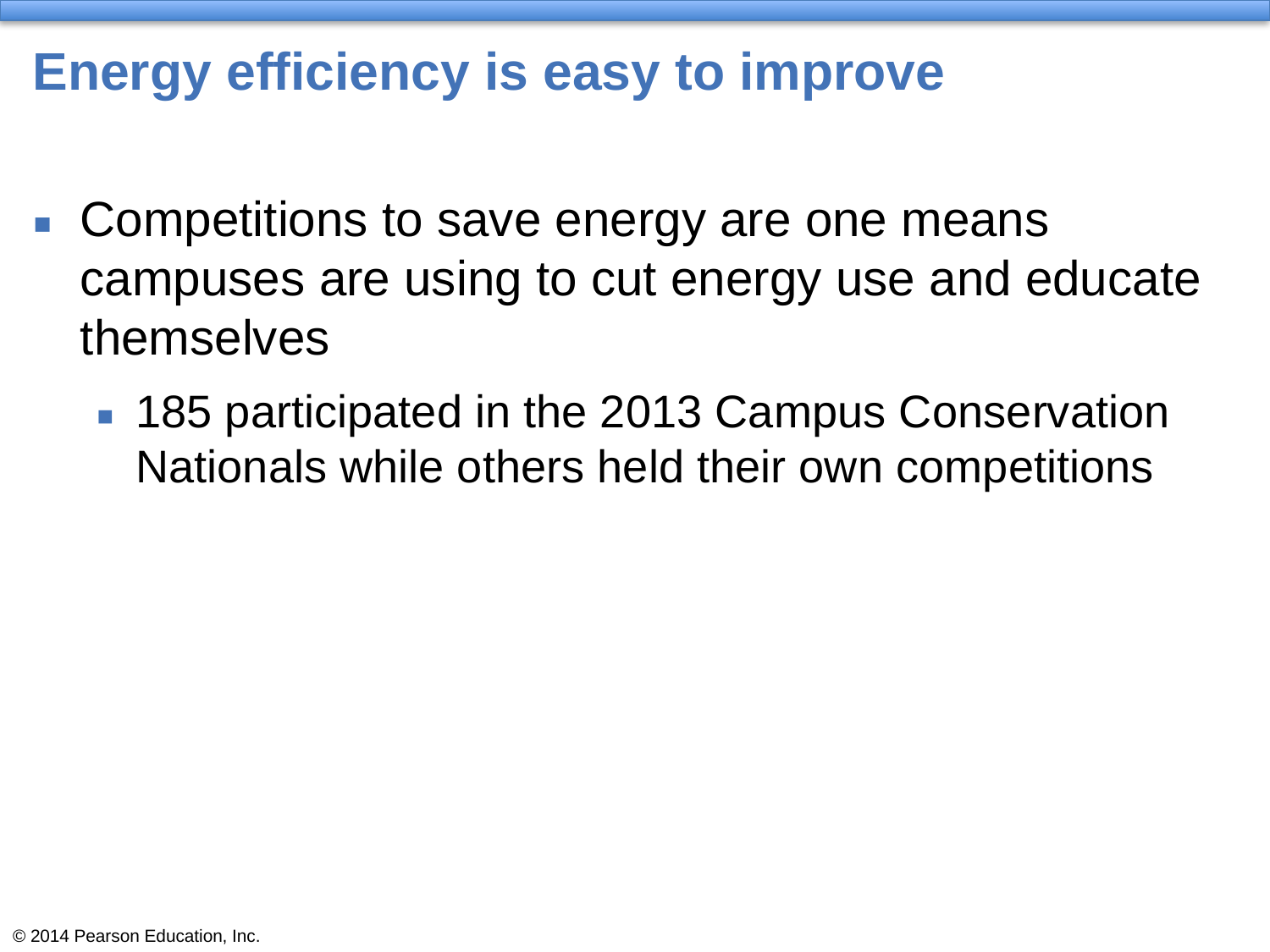

# Energy efficiency is easy to improve
Competitions to save energy are one means campuses are using to cut energy use and educate themselves
185 participated in the 2013 Campus Conservation Nationals while others held their own competitions